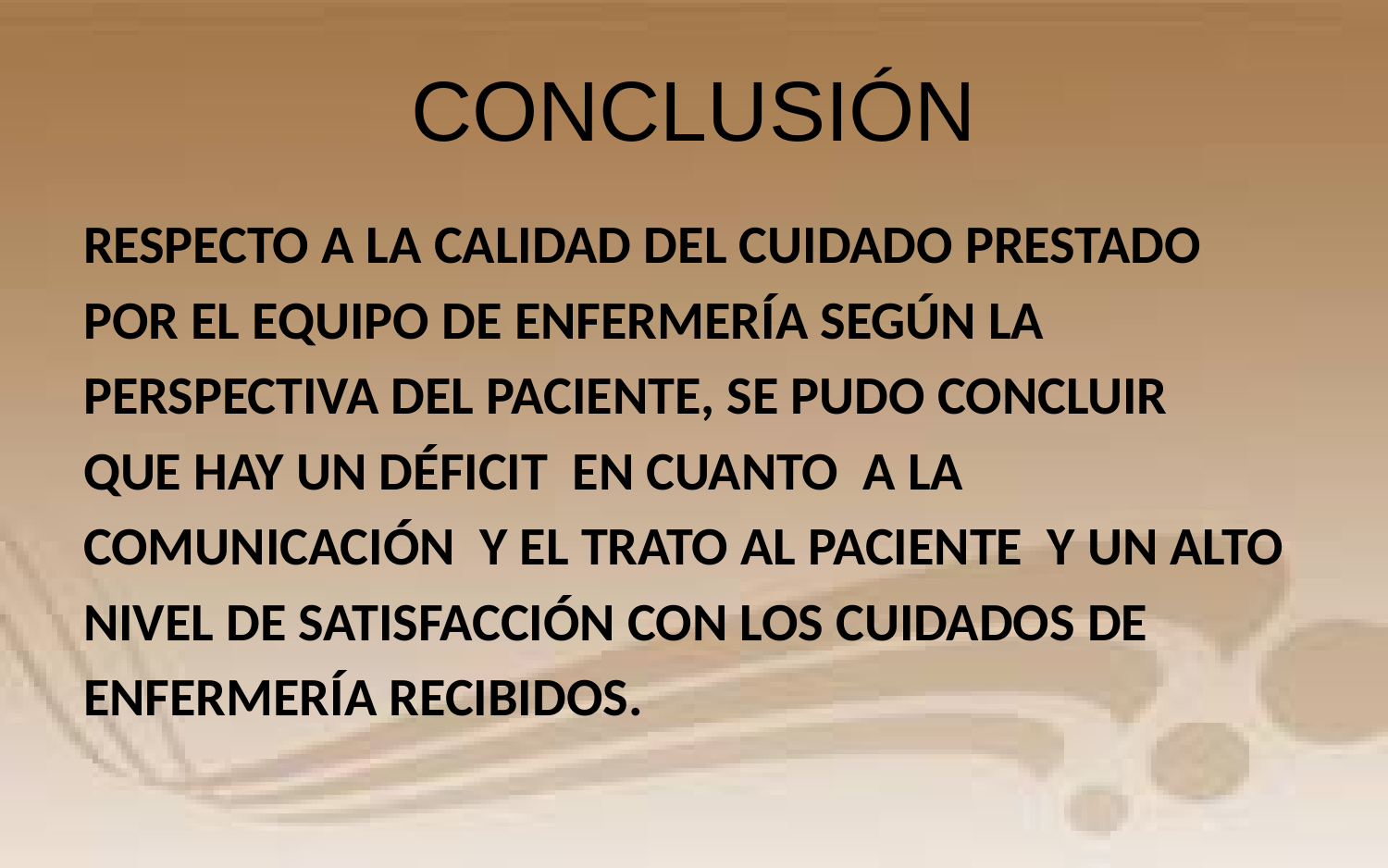

# CONCLUSIÓN
RESPECTO A LA CALIDAD DEL CUIDADO PRESTADO
POR EL EQUIPO DE ENFERMERÍA SEGÚN LA
PERSPECTIVA DEL PACIENTE, SE PUDO CONCLUIR
QUE HAY UN DÉFICIT  EN CUANTO  A LA
COMUNICACIÓN  Y EL TRATO AL PACIENTE  Y UN ALTO
NIVEL DE SATISFACCIÓN CON LOS CUIDADOS DE
ENFERMERÍA RECIBIDOS.